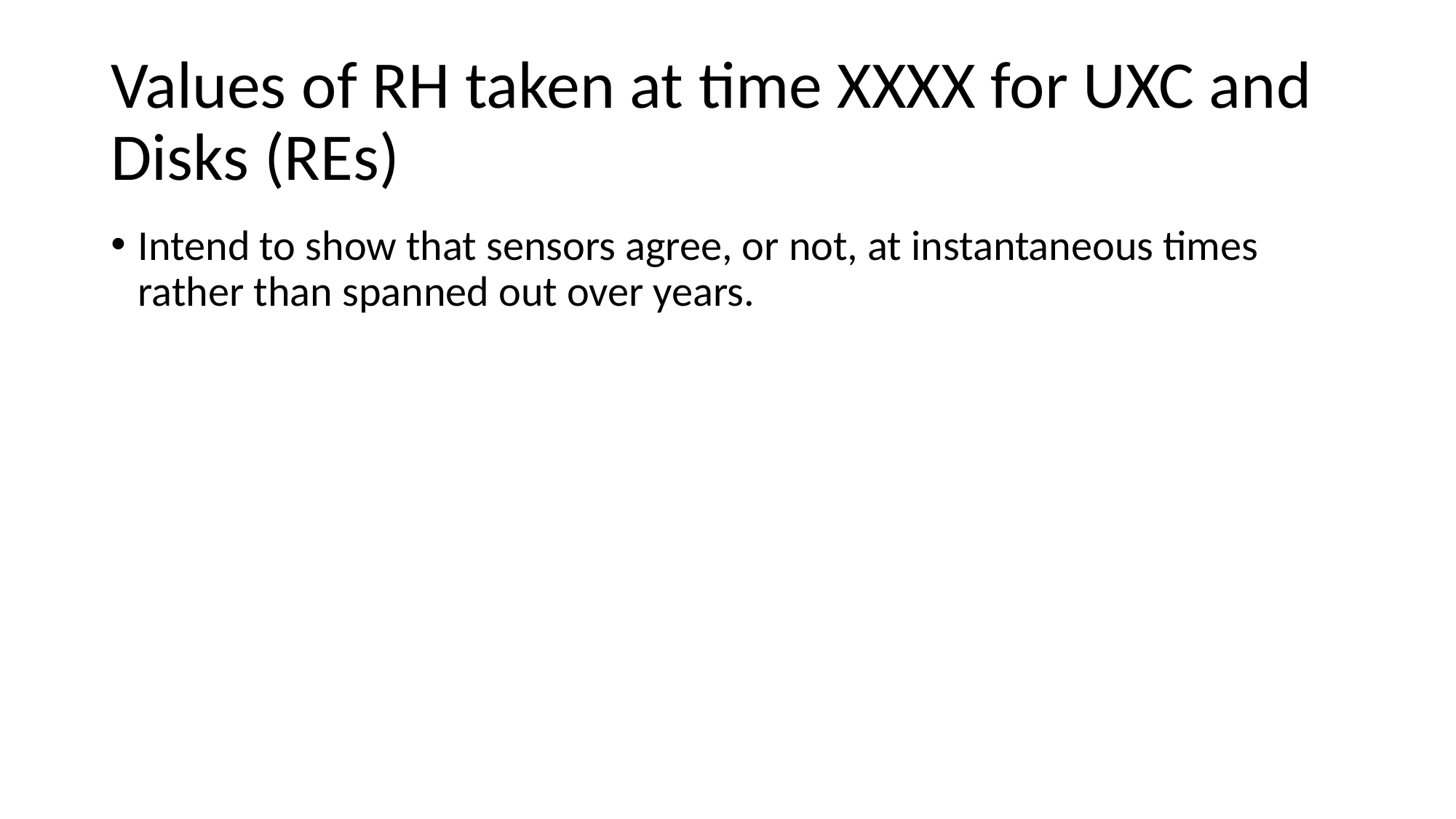

# Values of RH taken at time XXXX for UXC and Disks (REs)
Intend to show that sensors agree, or not, at instantaneous times rather than spanned out over years.